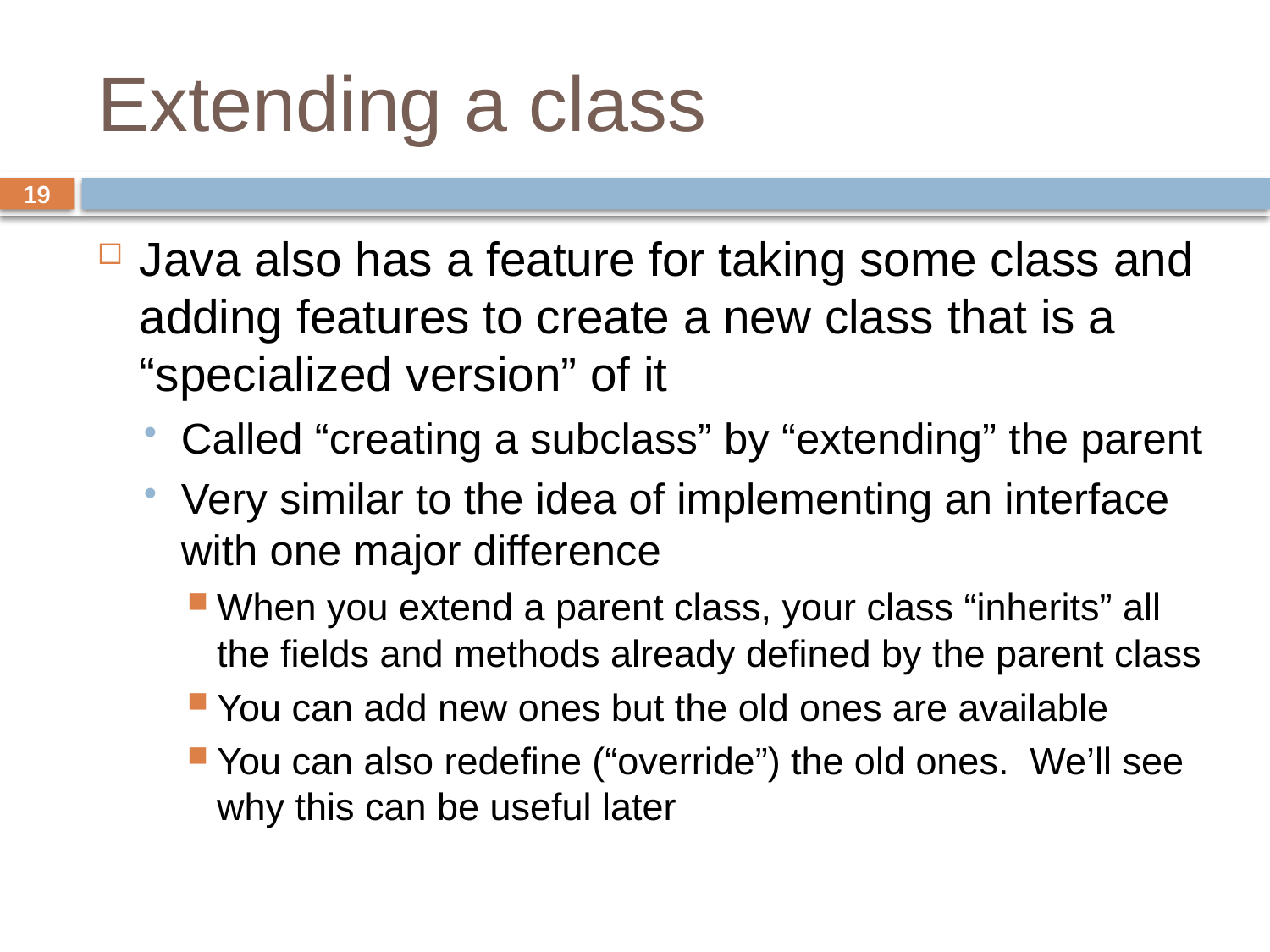

# Extending a class
19
Java also has a feature for taking some class and adding features to create a new class that is a “specialized version” of it
Called “creating a subclass” by “extending” the parent
Very similar to the idea of implementing an interface with one major difference
When you extend a parent class, your class “inherits” all the fields and methods already defined by the parent class
You can add new ones but the old ones are available
You can also redefine (“override”) the old ones.  We’ll see why this can be useful later